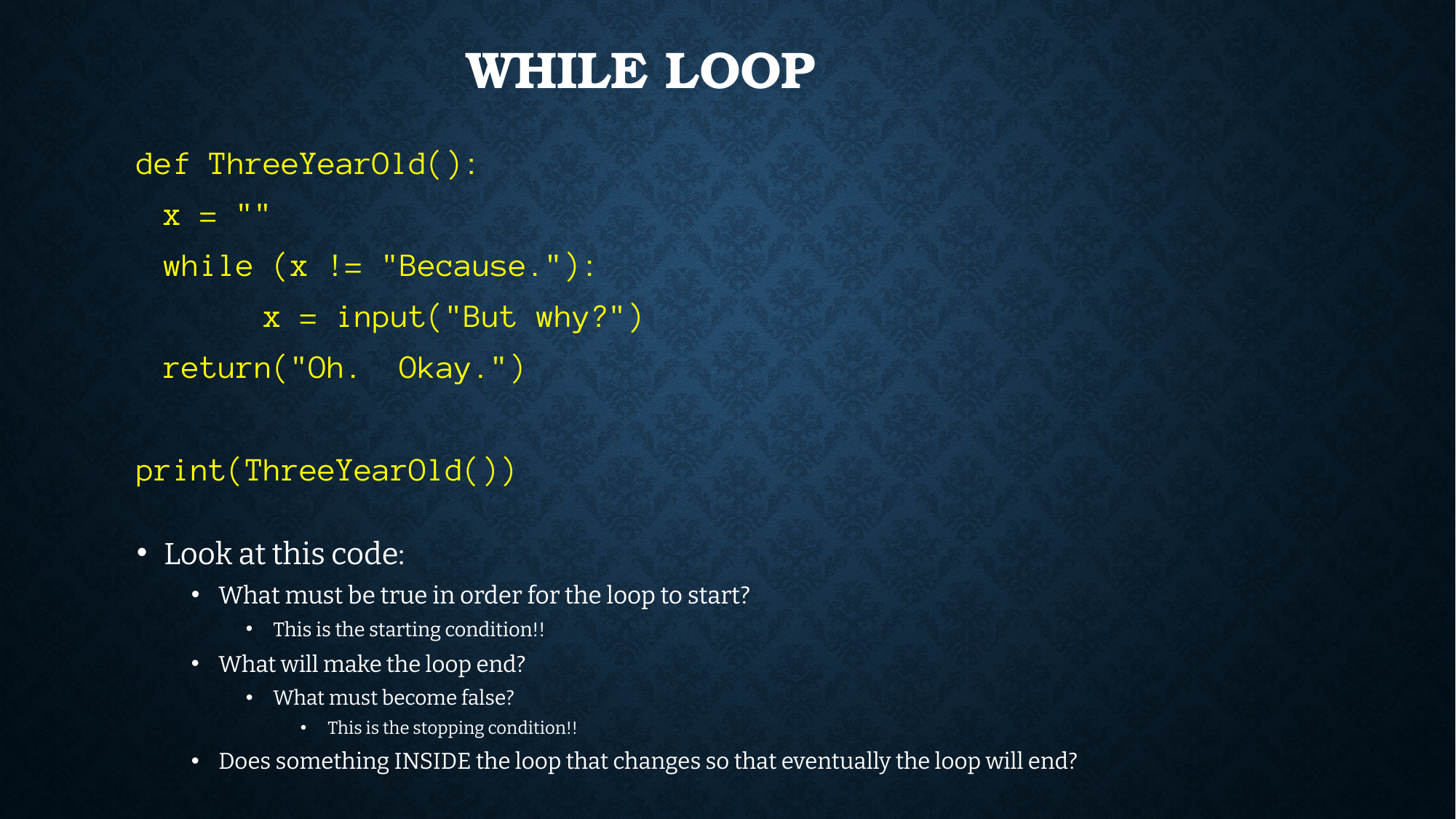

# While Loop
def ThreeYearOld():
	x = ""
	while (x != "Because."):
       x = input("But why?")
	return("Oh.  Okay.")

print(ThreeYearOld())

Look at this code:
What must be true in order for the loop to start?
This is the starting condition!!
What will make the loop end?
What must become false?
This is the stopping condition!!
Does something INSIDE the loop that changes so that eventually the loop will end?